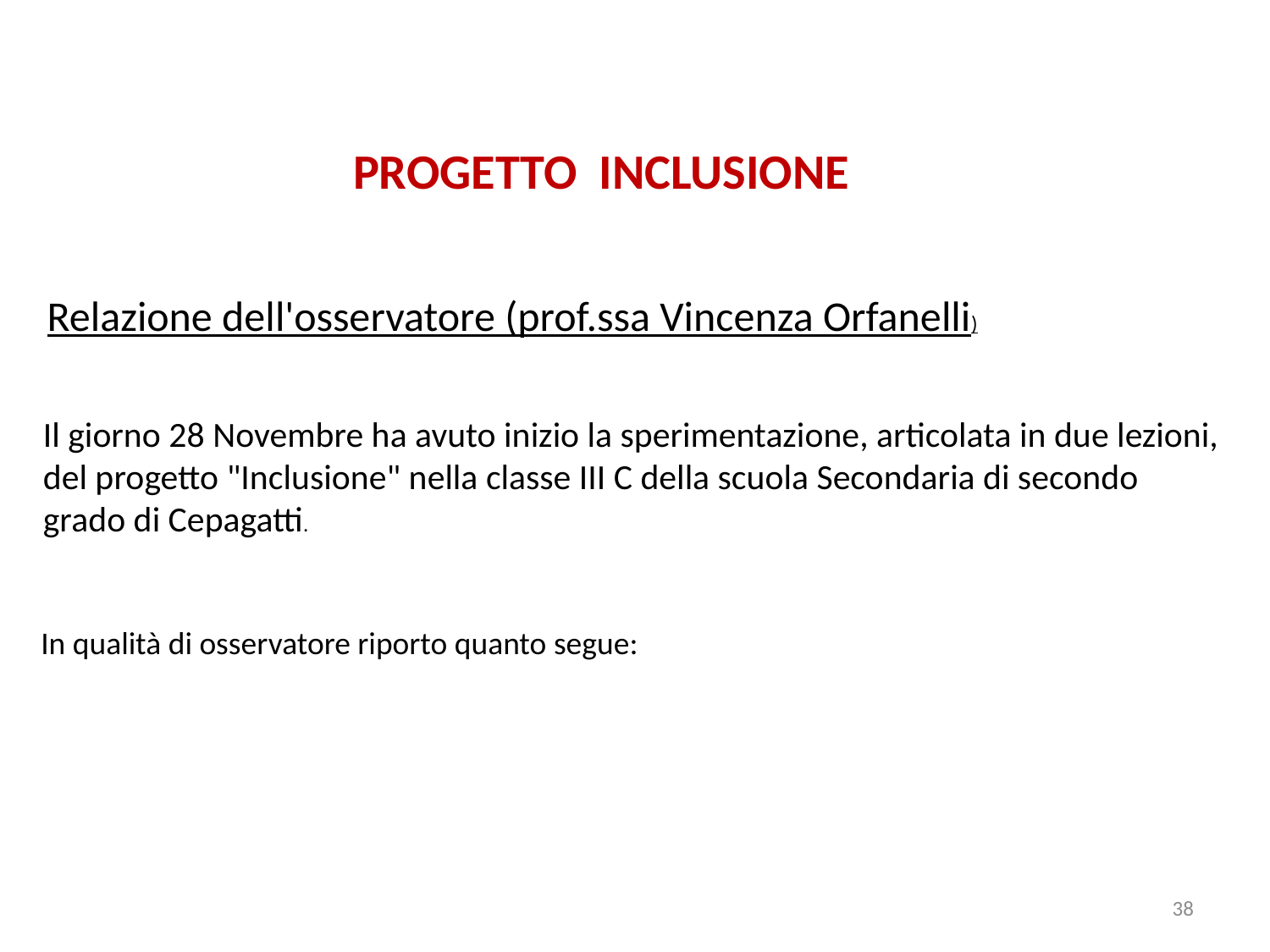

PROGETTO  INCLUSIONE
Relazione dell'osservatore (prof.ssa Vincenza Orfanelli)
Il giorno 28 Novembre ha avuto inizio la sperimentazione, articolata in due lezioni,
del progetto "Inclusione" nella classe III C della scuola Secondaria di secondo
grado di Cepagatti.
In qualità di osservatore riporto quanto segue:
38